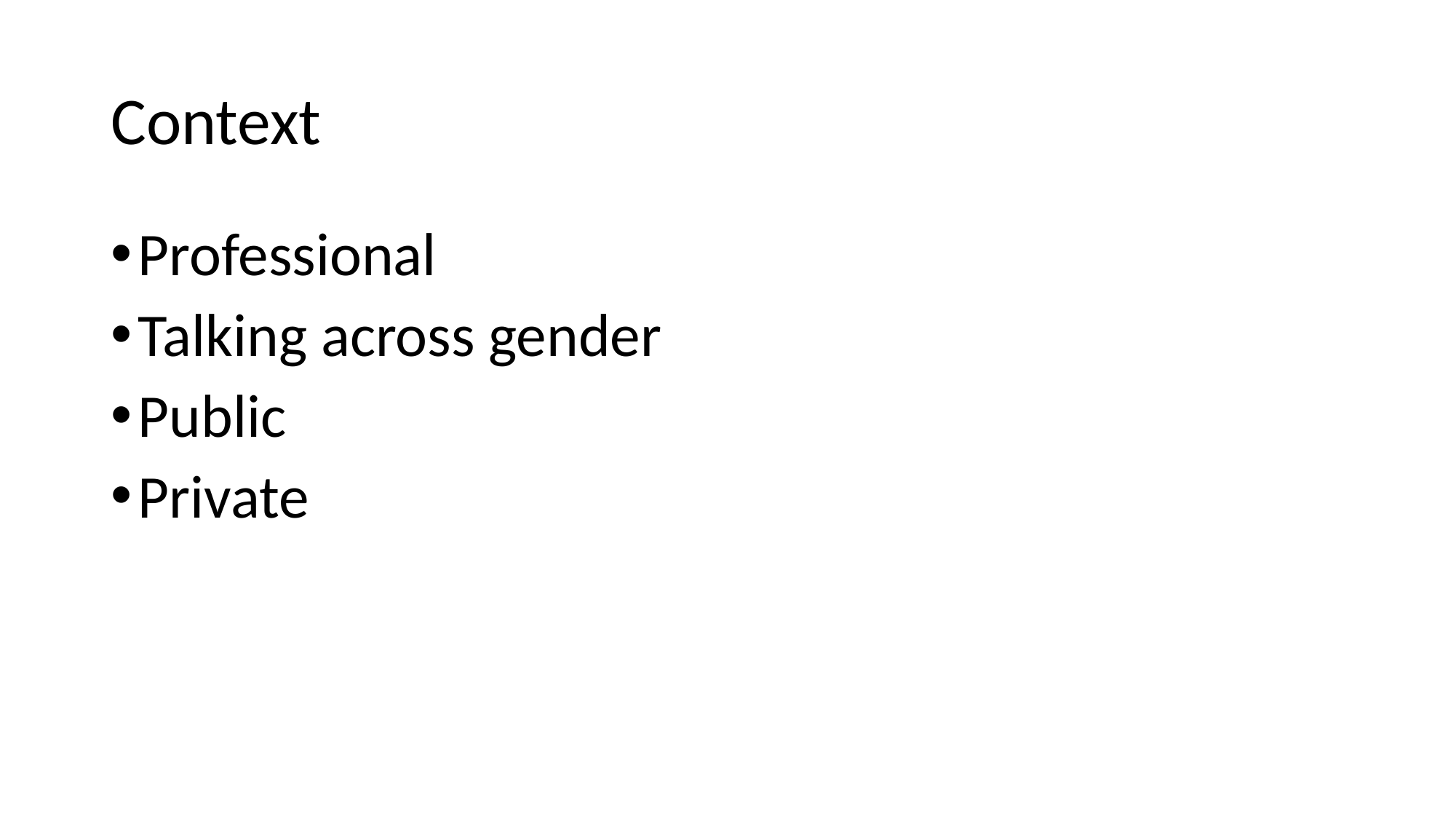

# Context
Professional
Talking across gender
Public
Private